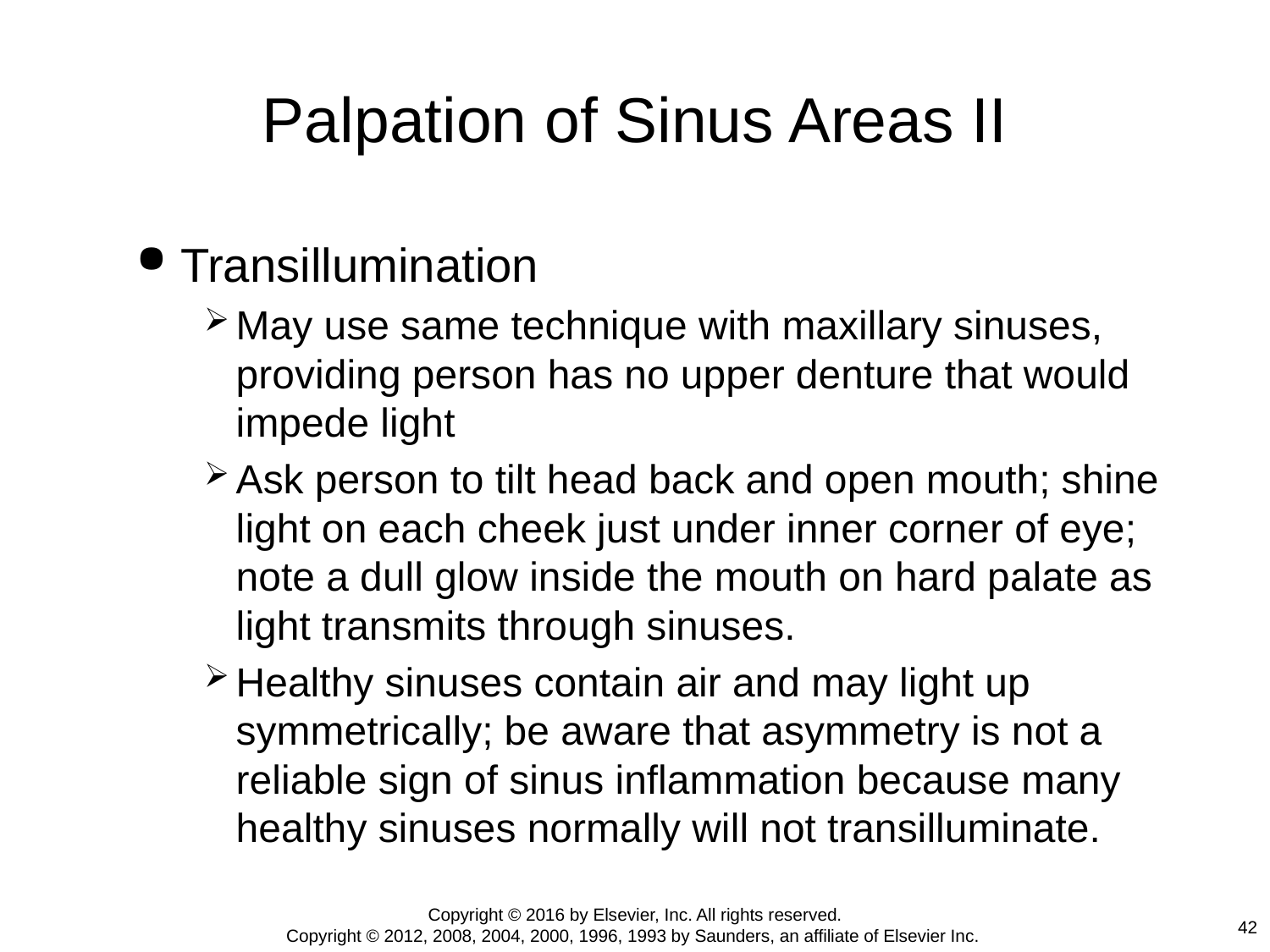

# Palpation of Sinus Areas II
Transillumination
May use same technique with maxillary sinuses, providing person has no upper denture that would impede light
Ask person to tilt head back and open mouth; shine light on each cheek just under inner corner of eye; note a dull glow inside the mouth on hard palate as light transmits through sinuses.
Healthy sinuses contain air and may light up symmetrically; be aware that asymmetry is not a reliable sign of sinus inflammation because many healthy sinuses normally will not transilluminate.
Copyright © 2016 by Elsevier, Inc. All rights reserved.
Copyright © 2012, 2008, 2004, 2000, 1996, 1993 by Saunders, an affiliate of Elsevier Inc.
42